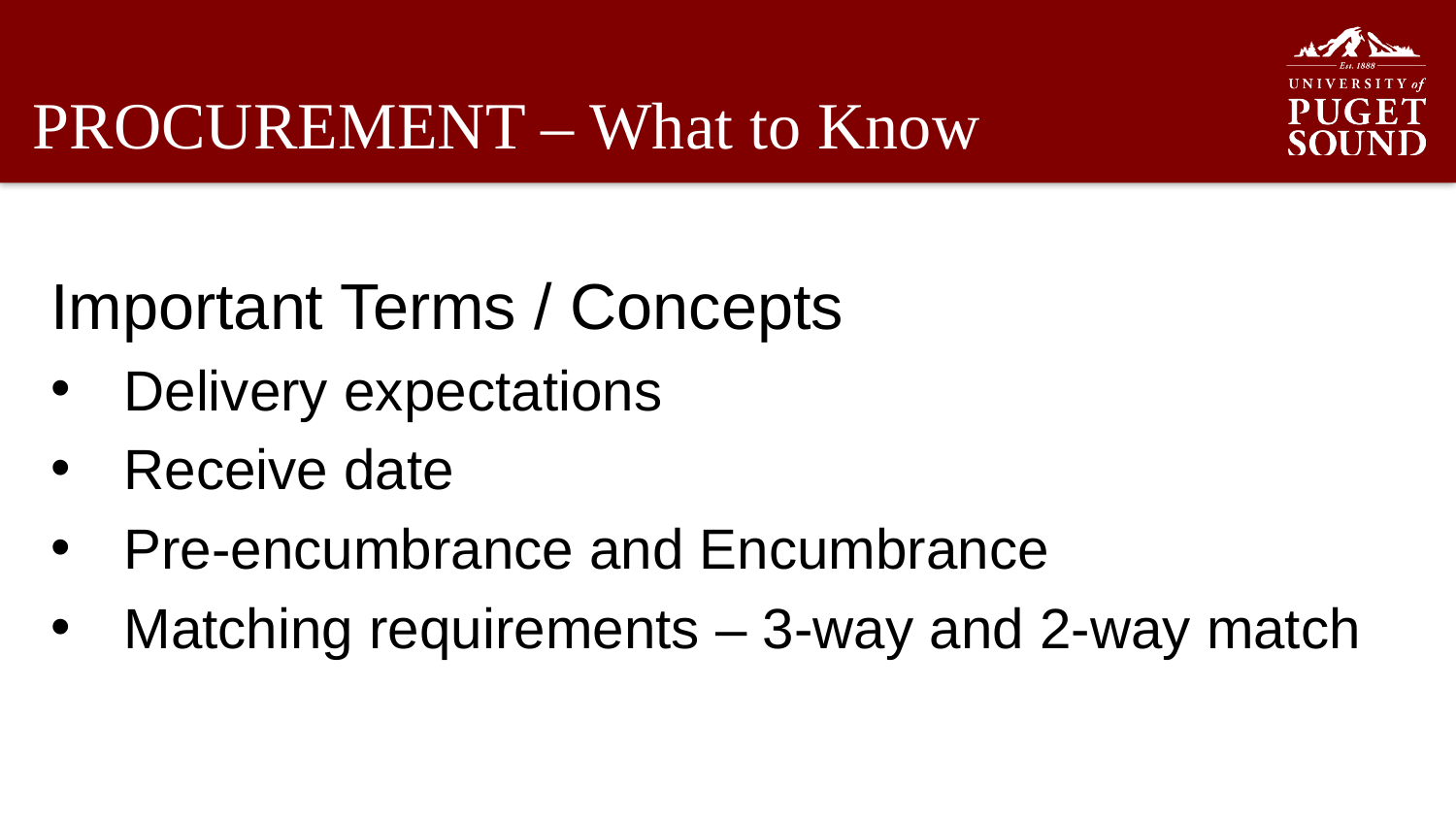

# PROCUREMENT – What to Know
Important Terms / Concepts
Delivery expectations
Receive date
Pre-encumbrance and Encumbrance
Matching requirements – 3-way and 2-way match